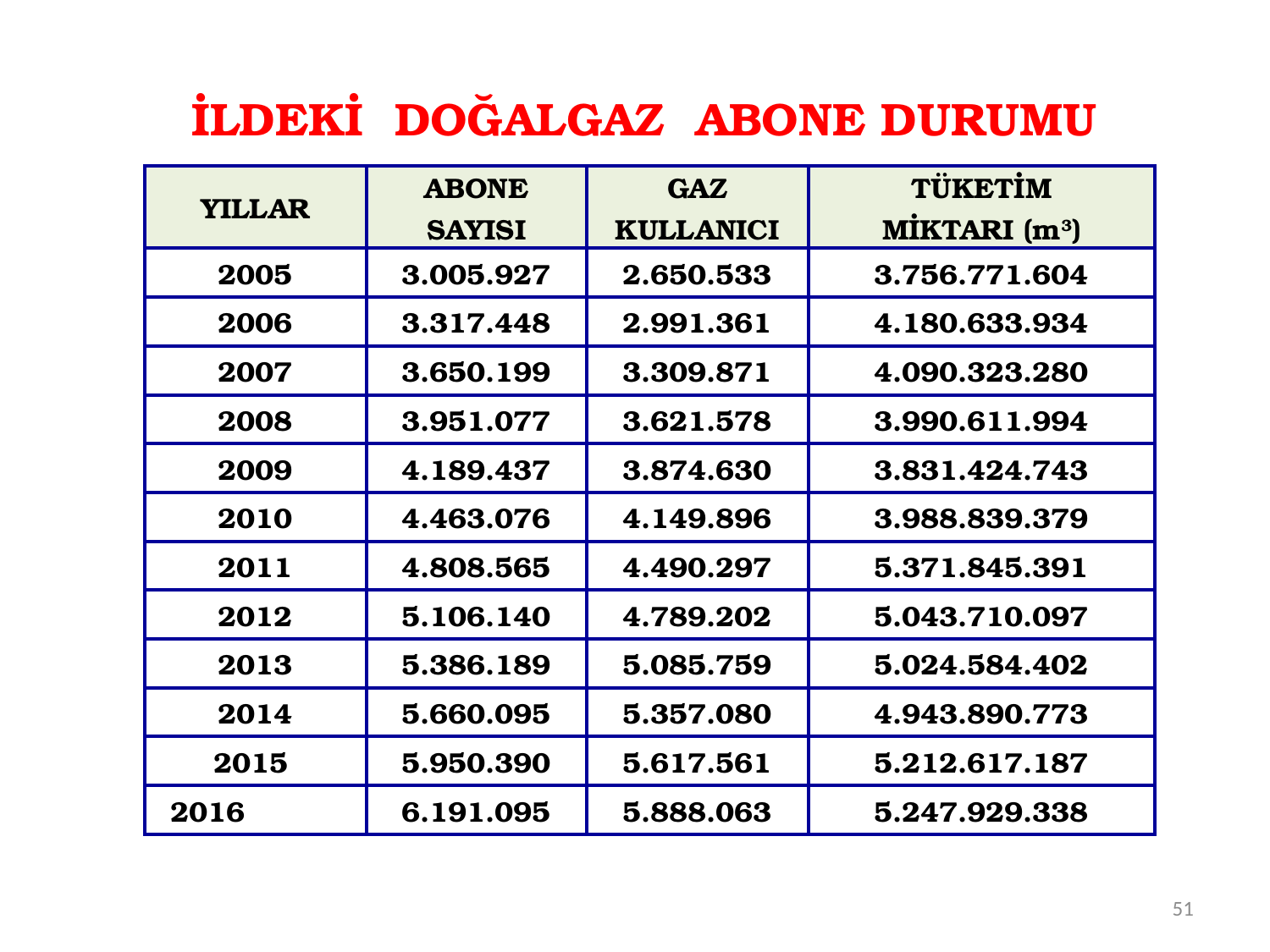

İLDEKİ  DOĞALGAZ  ABONE DURUMU
| YILLAR | ABONE SAYISI | GAZ KULLANICI | TÜKETİM MİKTARI (m3) |
| --- | --- | --- | --- |
| 2005 | 3.005.927 | 2.650.533 | 3.756.771.604 |
| 2006 | 3.317.448 | 2.991.361 | 4.180.633.934 |
| 2007 | 3.650.199 | 3.309.871 | 4.090.323.280 |
| 2008 | 3.951.077 | 3.621.578 | 3.990.611.994 |
| 2009 | 4.189.437 | 3.874.630 | 3.831.424.743 |
| 2010 | 4.463.076 | 4.149.896 | 3.988.839.379 |
| 2011 | 4.808.565 | 4.490.297 | 5.371.845.391 |
| 2012 | 5.106.140 | 4.789.202 | 5.043.710.097 |
| 2013 | 5.386.189 | 5.085.759 | 5.024.584.402 |
| 2014 | 5.660.095 | 5.357.080 | 4.943.890.773 |
| 2015 | 5.950.390 | 5.617.561 | 5.212.617.187 |
| 2016 | 6.191.095 | 5.888.063 | 5.247.929.338 |
51